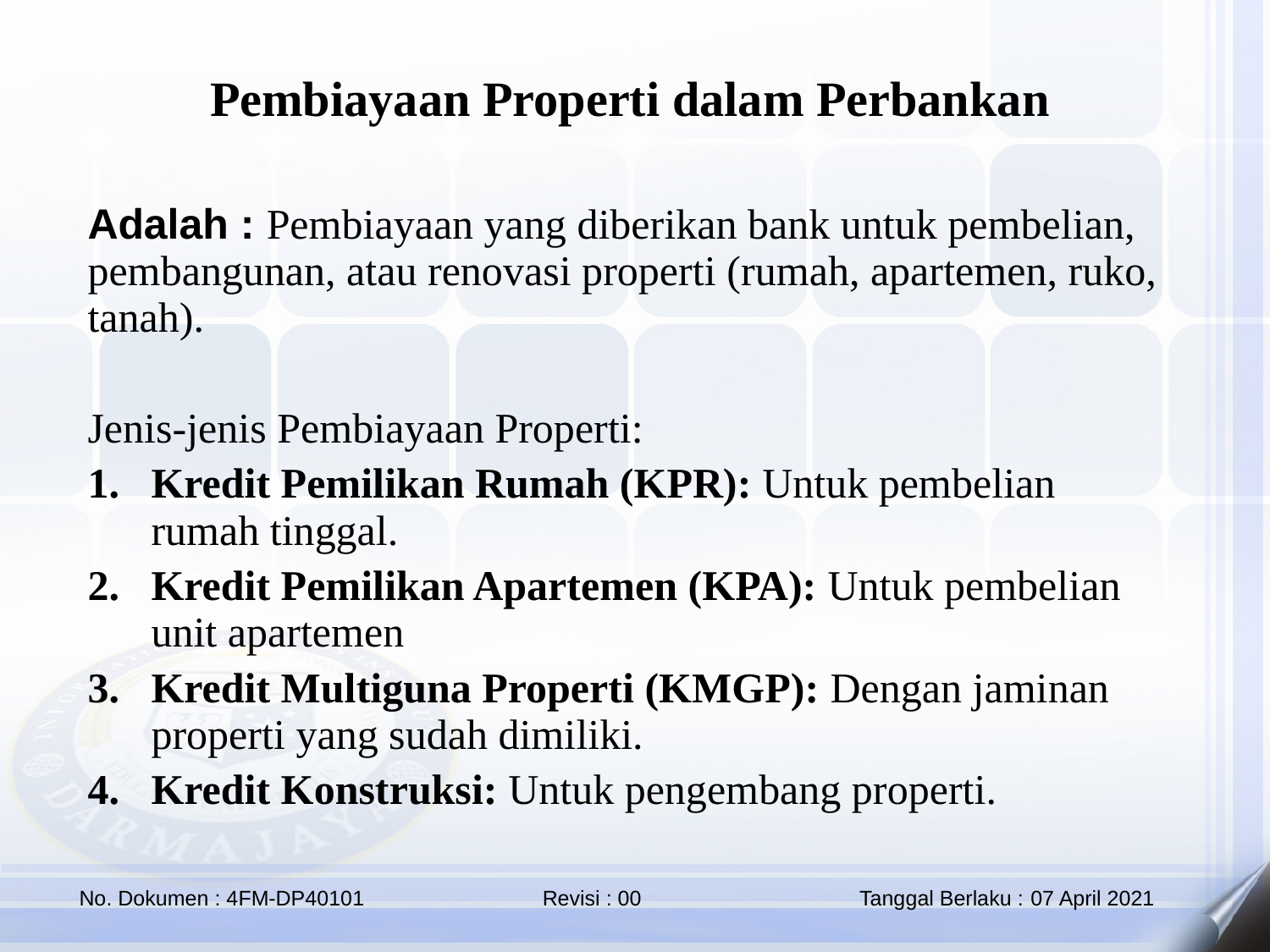

Pembiayaan Properti dalam Perbankan

Adalah : Pembiayaan yang diberikan bank untuk pembelian, pembangunan, atau renovasi properti (rumah, apartemen, ruko, tanah).

Jenis-jenis Pembiayaan Properti:
Kredit Pemilikan Rumah (KPR): Untuk pembelian rumah tinggal.
Kredit Pemilikan Apartemen (KPA): Untuk pembelian unit apartemen
Kredit Multiguna Properti (KMGP): Dengan jaminan properti yang sudah dimiliki.
Kredit Konstruksi: Untuk pengembang properti.